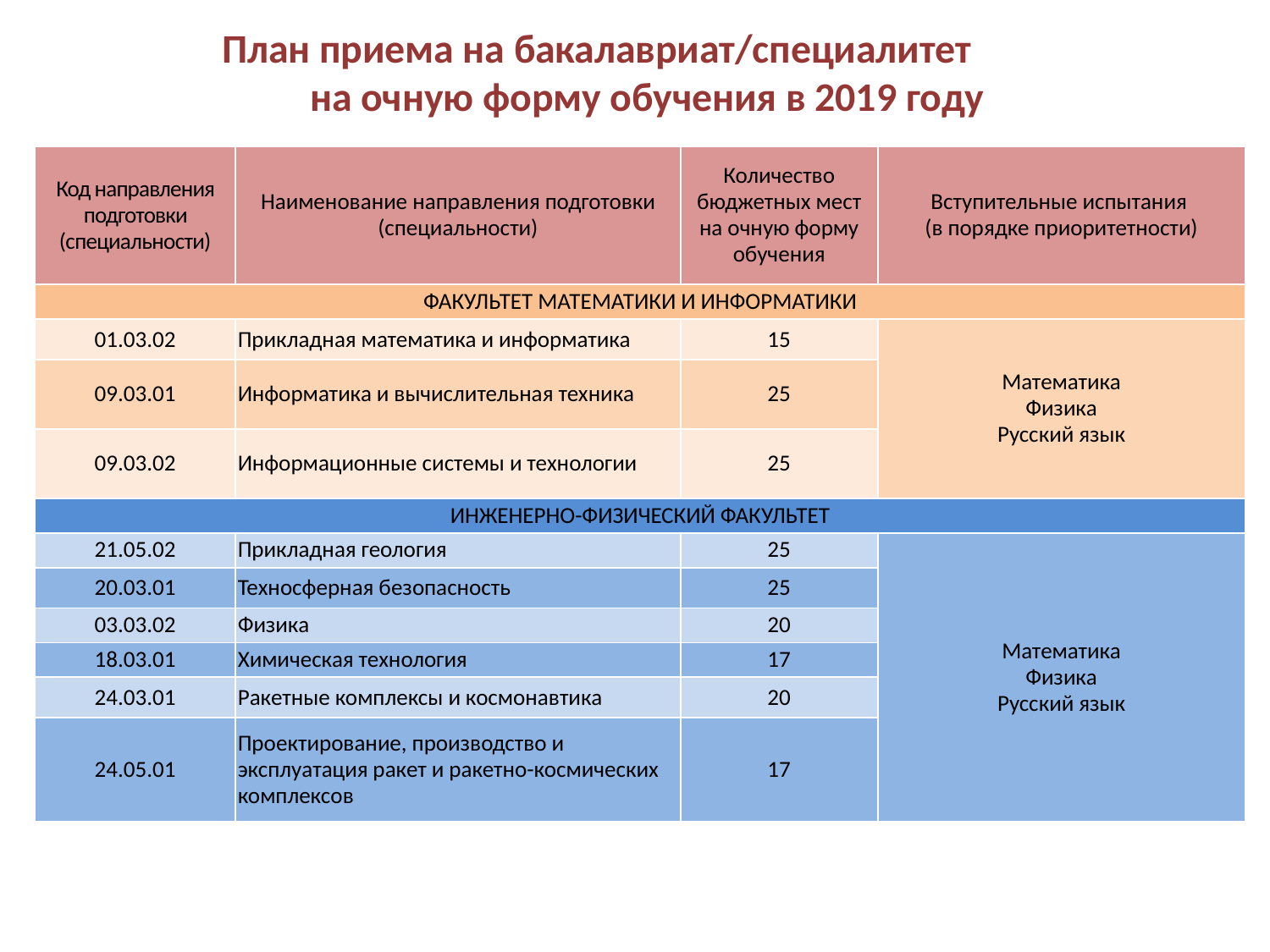

# План приема на бакалавриат/специалитет на очную форму обучения в 2019 году
| Код направления подготовки (специальности) | Наименование направления подготовки (специальности) | Количество бюджетных мест на очную форму обучения | Вступительные испытания (в порядке приоритетности) |
| --- | --- | --- | --- |
| ФАКУЛЬТЕТ МАТЕМАТИКИ И ИНФОРМАТИКИ |  |  |  |
| 01.03.02 | Прикладная математика и информатика | 15 | Математика Физика Русский язык |
| 09.03.01 | Информатика и вычислительная техника | 25 |  |
| 09.03.02 | Информационные системы и технологии | 25 |  |
| ИНЖЕНЕРНО-ФИЗИЧЕСКИЙ ФАКУЛЬТЕТ |  |  |  |
| 21.05.02 | Прикладная геология | 25 | Математика Физика Русский язык |
| 20.03.01 | Техносферная безопасность | 25 |  |
| 03.03.02 | Физика | 20 |  |
| 18.03.01 | Химическая технология | 17 |  |
| 24.03.01 | Ракетные комплексы и космонавтика | 20 |  |
| 24.05.01 | Проектирование, производство и эксплуатация ракет и ракетно-космических комплексов | 17 |  |